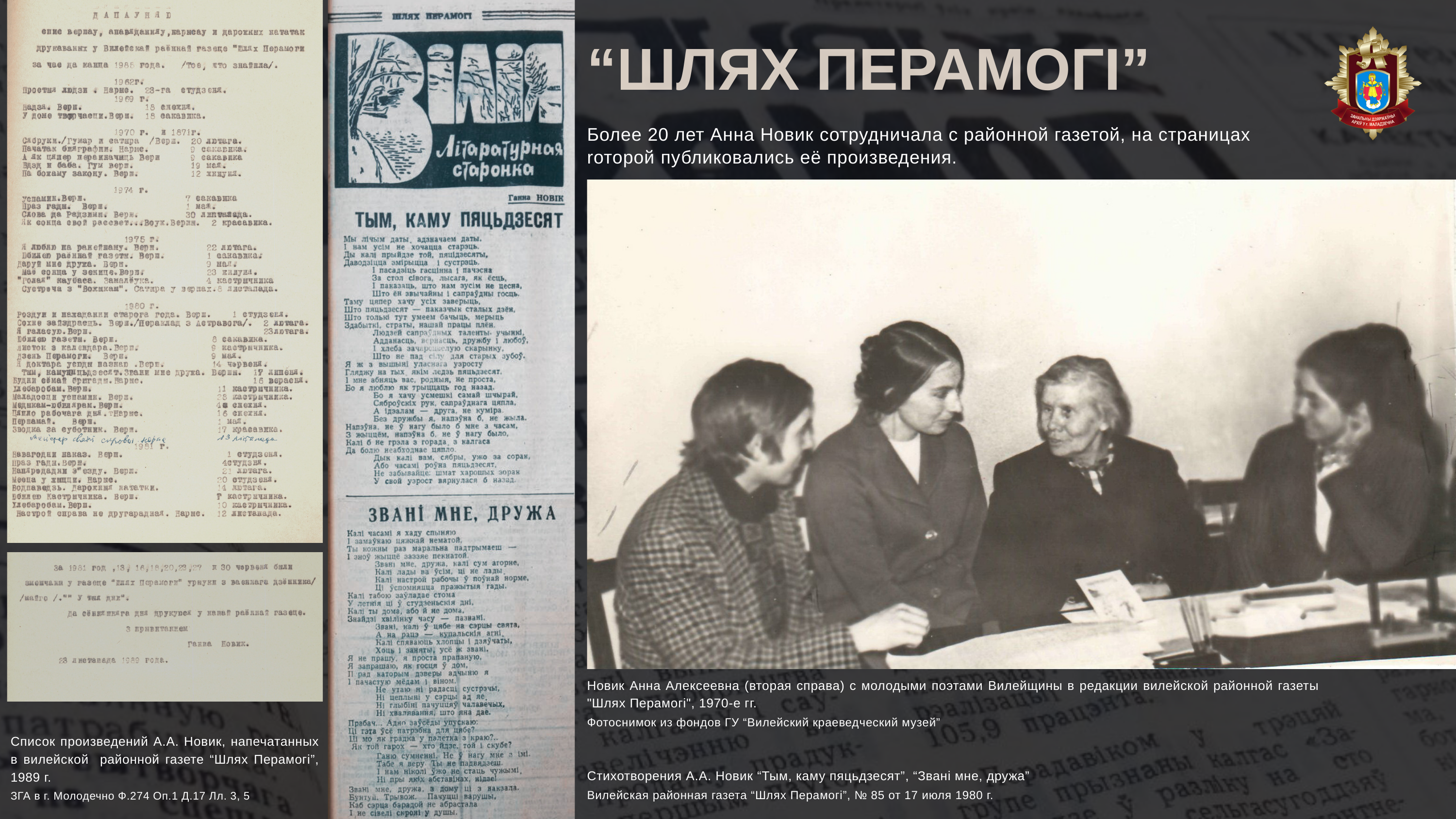

“ШЛЯХ ПЕРАМОГІ”

Более 20 лет Анна Новик сотрудничала с районной газетой, на страницах
rоторой публиковались её произведения.

Новик Анна Алексеевна (вторая справа) с молодыми поэтами Вилейщины в редакции вилейской районной газеты                           "Шлях Перамогі", 1970-е гг.

Фотоснимок из фондов ГУ “Вилейский краеведческий музей”

Список произведений А.А. Новик, напечатанных в вилейской  районной газете “Шлях Перамогі”, 1989 г.

ЗГА в г. Молодечно Ф.274 Оп.1 Д.17 Лл. 3, 5
Стихотворения А.А. Новик “Тым, каму пяцьдзесят”, “Звані мне, дружа”

Вилейская районная газета “Шлях Перамогі”, № 85 от 17 июля 1980 г.